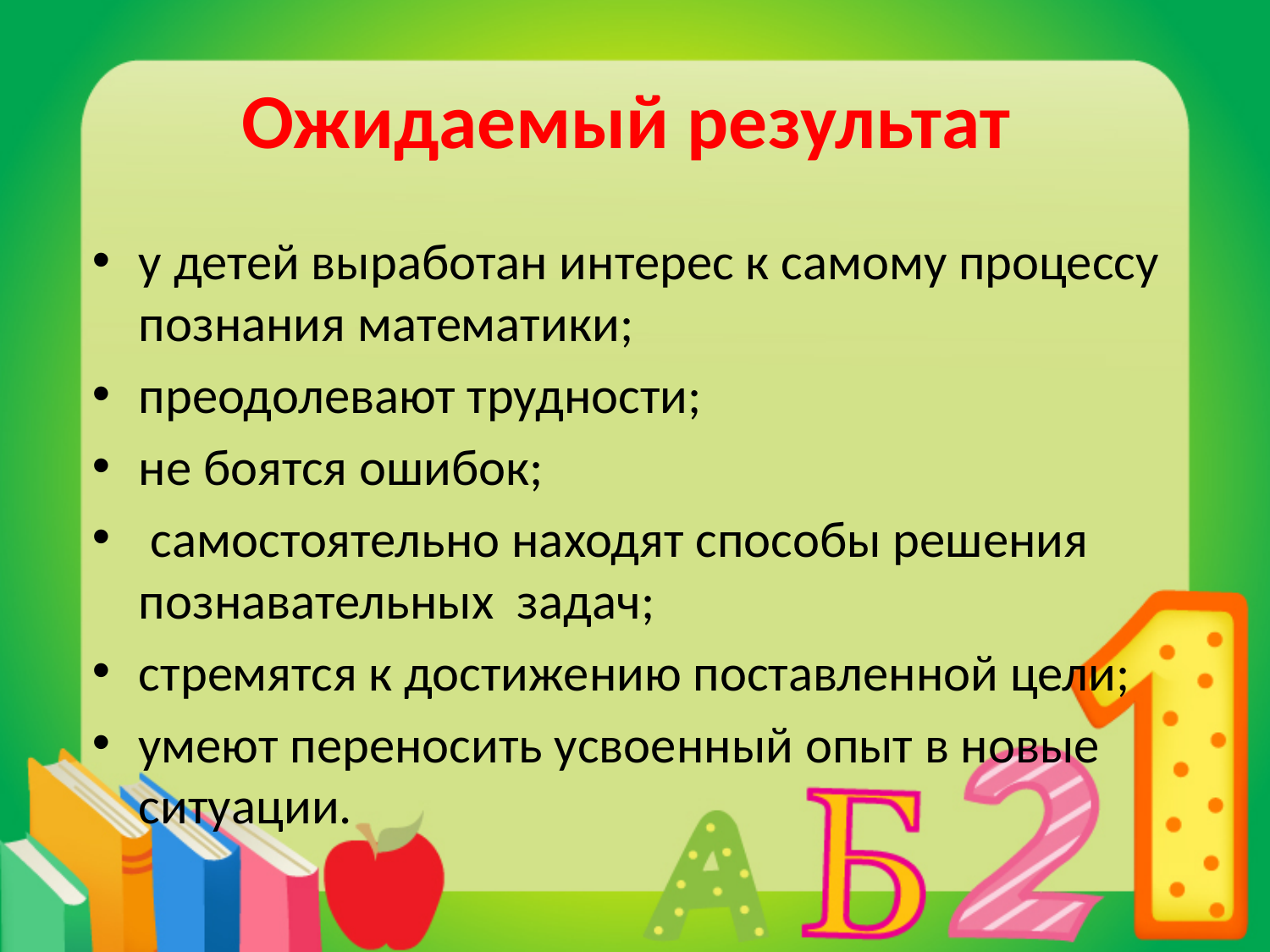

# Ожидаемый результат
у детей выработан интерес к самому процессу познания математики;
преодолевают трудности;
не боятся ошибок;
 самостоятельно находят способы решения познавательных  задач;
стремятся к достижению поставленной цели;
умеют переносить усвоенный опыт в новые ситуации.